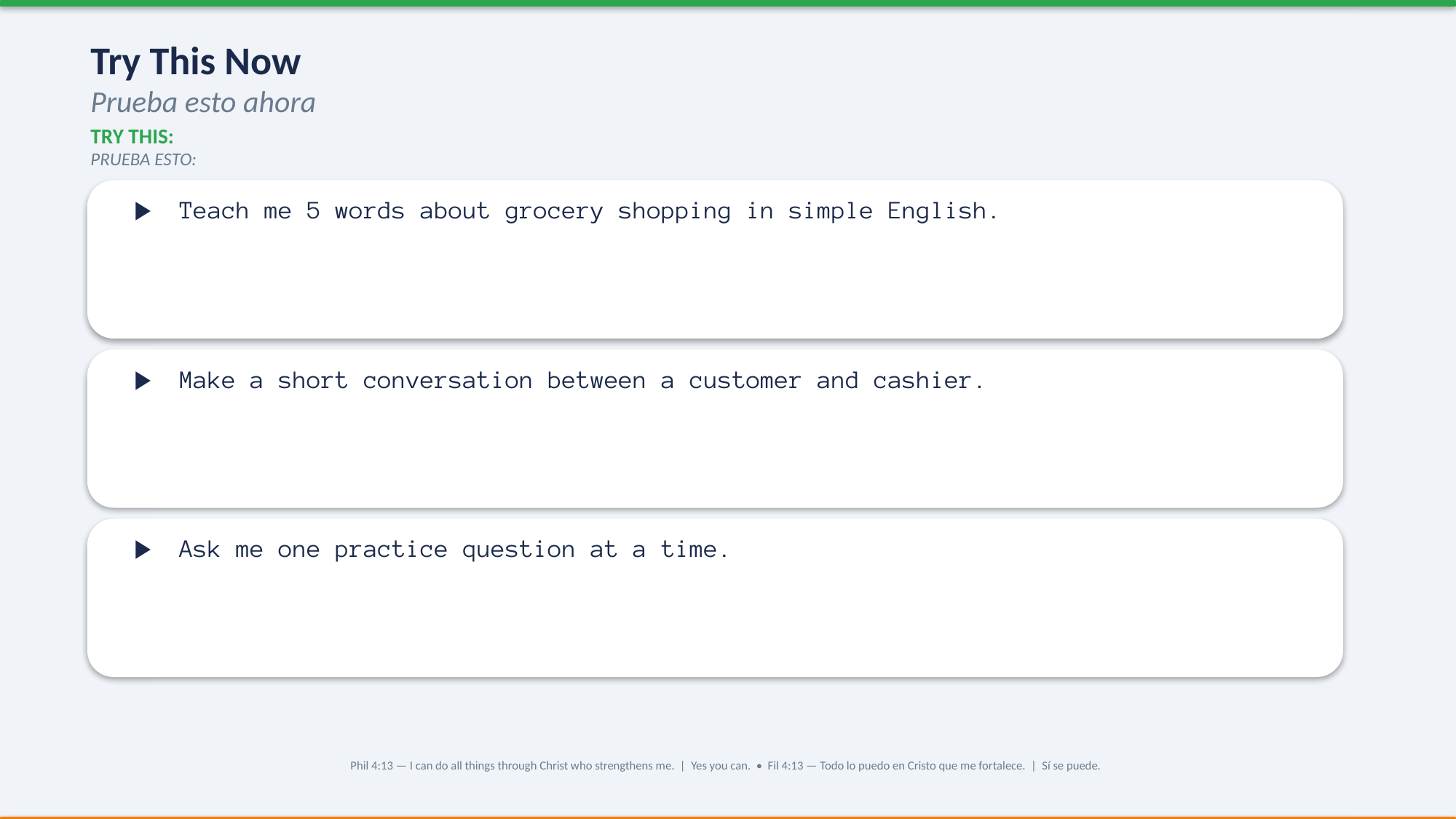

Try This Now
Prueba esto ahora
TRY THIS:
PRUEBA ESTO:

▶  Teach me 5 words about grocery shopping in simple English.

▶  Make a short conversation between a customer and cashier.

▶  Ask me one practice question at a time.
Phil 4:13 — I can do all things through Christ who strengthens me.  |  Yes you can.  •  Fil 4:13 — Todo lo puedo en Cristo que me fortalece.  |  Sí se puede.